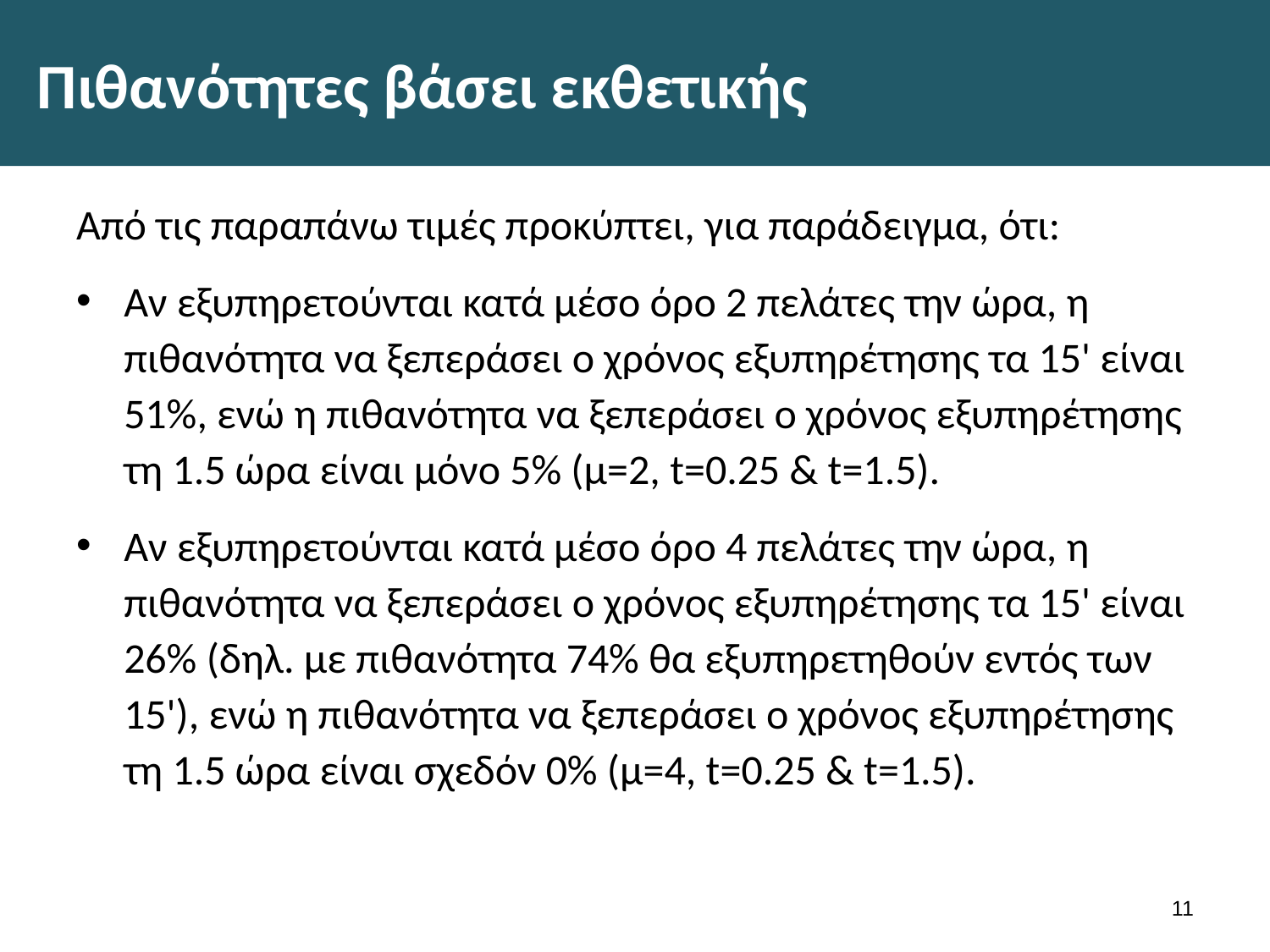

# Πιθανότητες βάσει εκθετικής
Από τις παραπάνω τιμές προκύπτει, για παράδειγμα, ότι:
Αν εξυπηρετούνται κατά μέσο όρο 2 πελάτες την ώρα, η πιθανότητα να ξεπεράσει ο χρόνος εξυπηρέτησης τα 15' είναι 51%, ενώ η πιθανότητα να ξεπεράσει ο χρόνος εξυπηρέτησης τη 1.5 ώρα είναι μόνο 5% (μ=2, t=0.25 & t=1.5).
Αν εξυπηρετούνται κατά μέσο όρο 4 πελάτες την ώρα, η πιθανότητα να ξεπεράσει ο χρόνος εξυπηρέτησης τα 15' είναι 26% (δηλ. με πιθανότητα 74% θα εξυπηρετηθούν εντός των 15'), ενώ η πιθανότητα να ξεπεράσει ο χρόνος εξυπηρέτησης τη 1.5 ώρα είναι σχεδόν 0% (μ=4, t=0.25 & t=1.5).

11